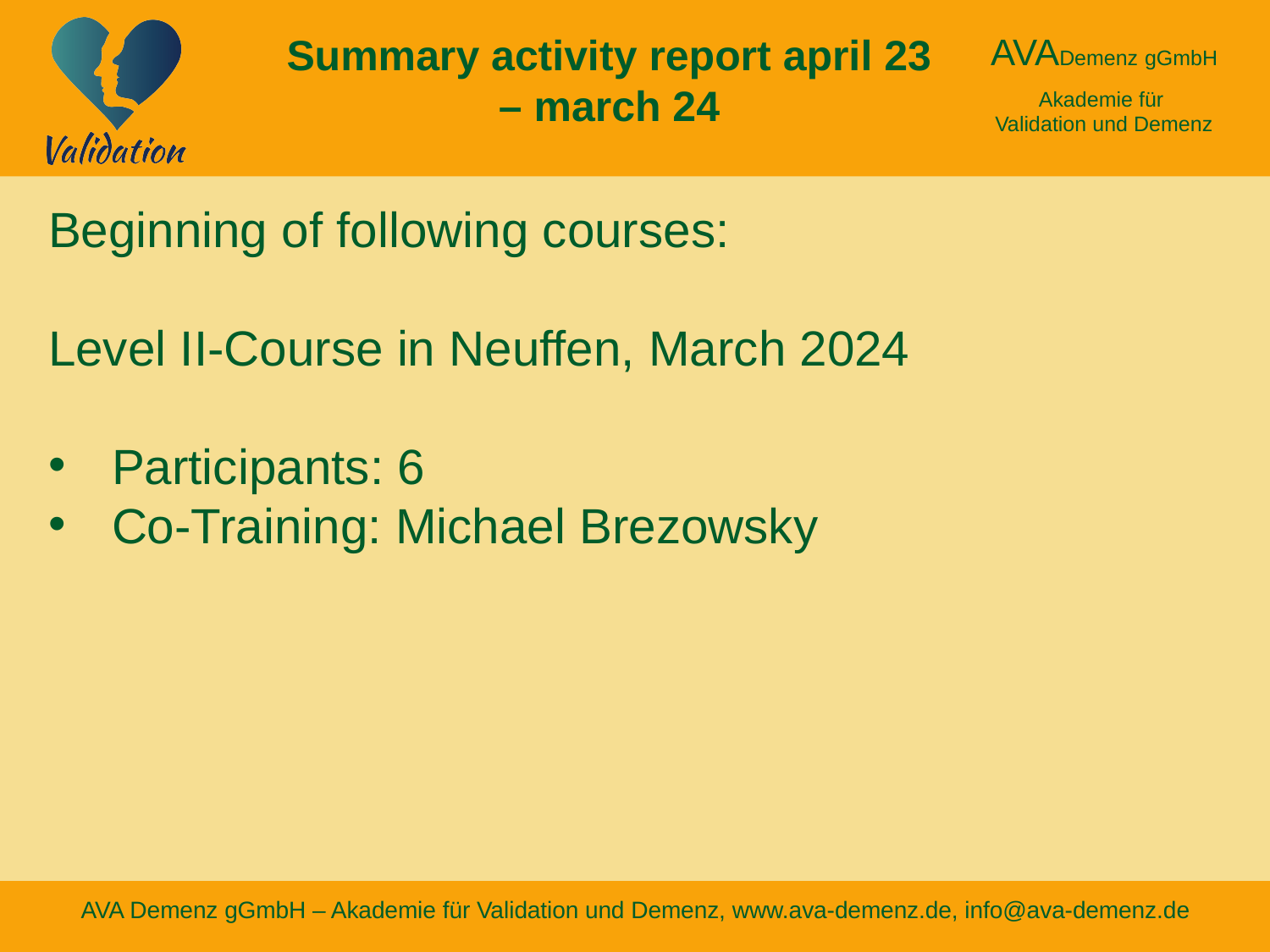

Summary activity report april 23 – march 24
Beginning of following courses:

Level II-Course in Neuffen, March 2024

Participants: 6
Co-Training: Michael Brezowsky